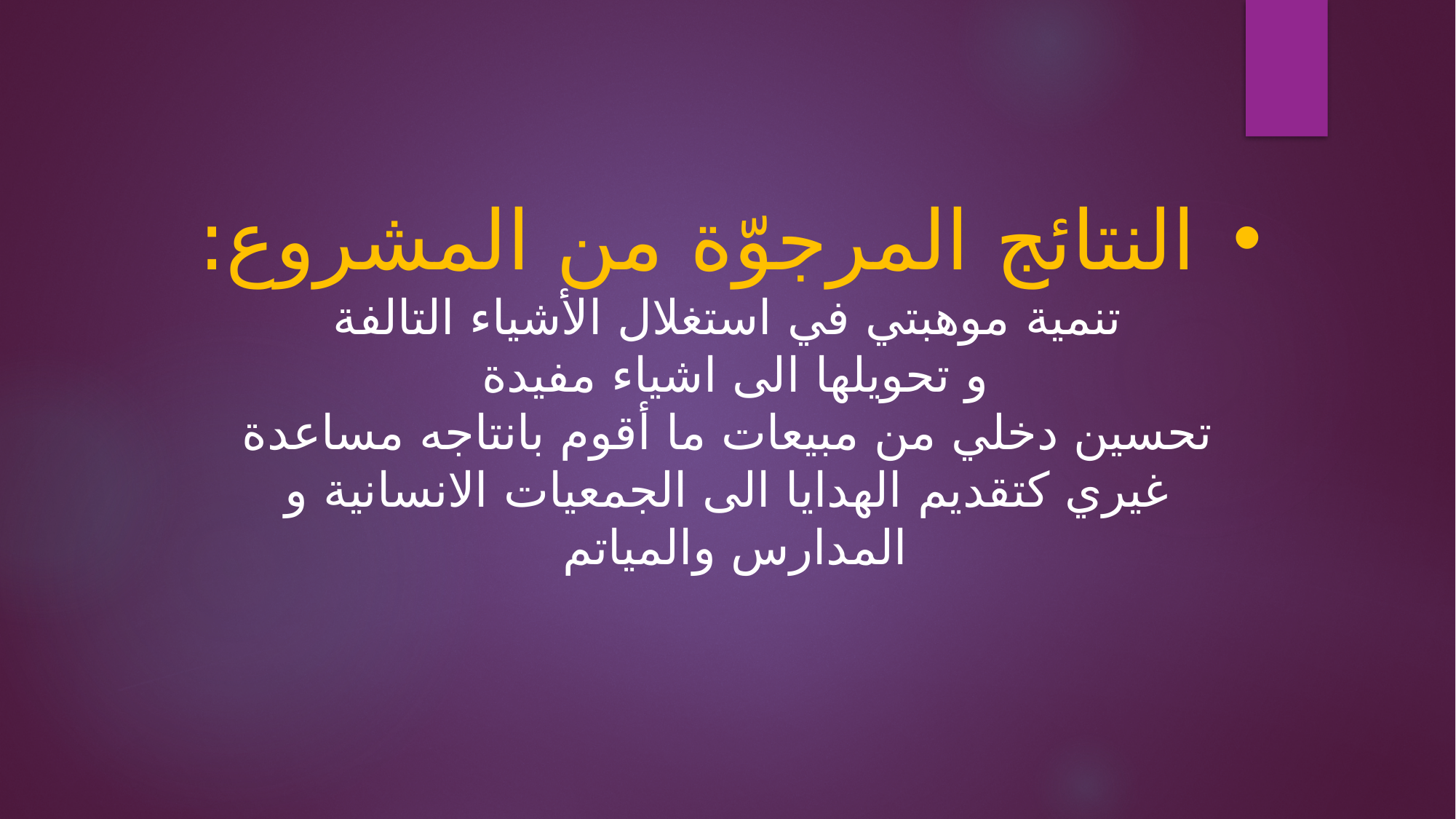

النتائج المرجوّة من المشروع:
تنمية موهبتي في استغلال الأشياء التالفة
و تحويلها الى اشياء مفيدة 
تحسين دخلي من مبيعات ما أقوم بانتاجه مساعدة غيري كتقديم الهدايا الى الجمعيات الانسانية و المدارس والمياتم